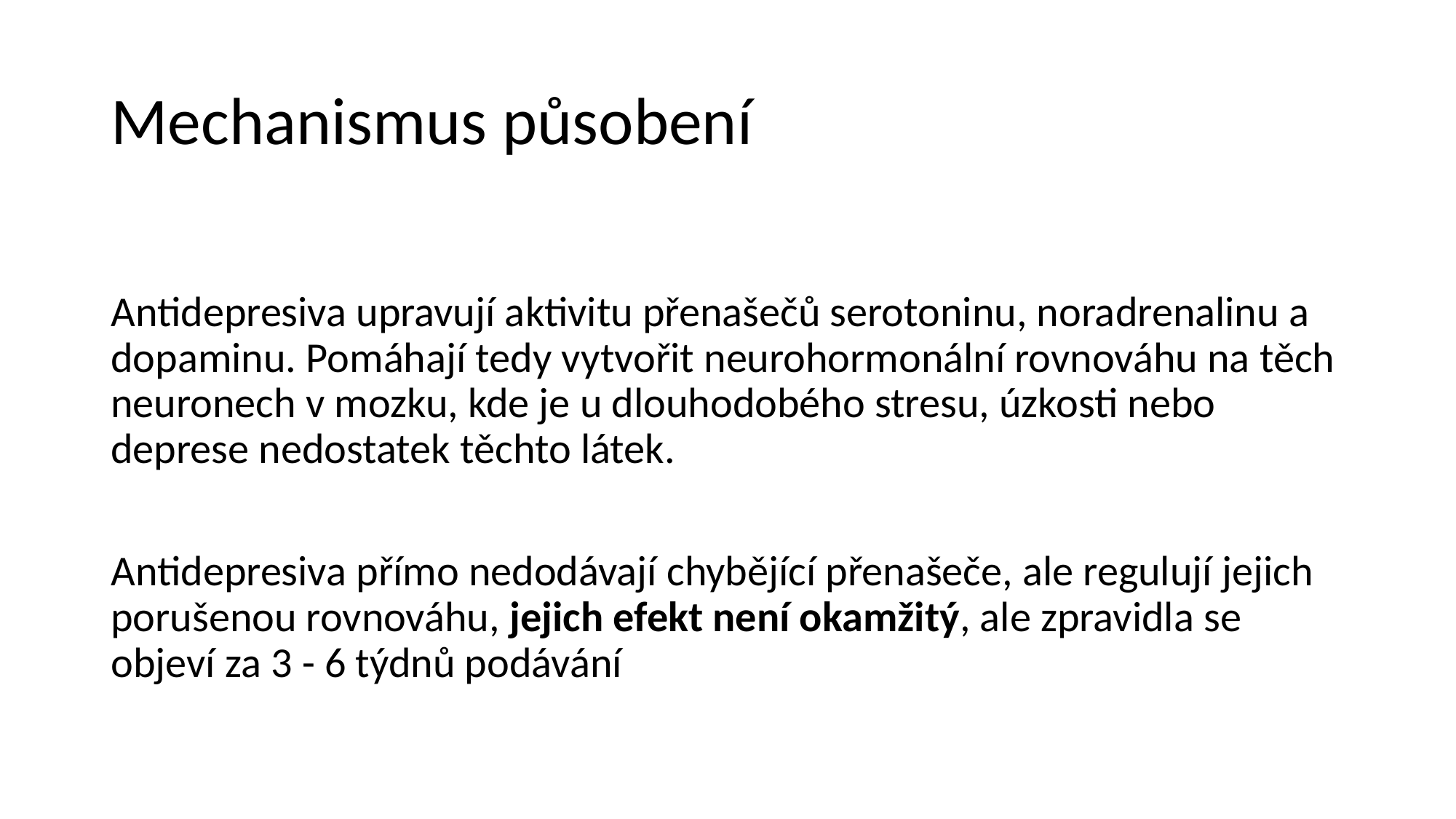

# Mechanismus působení

Antidepresiva upravují aktivitu přenašečů serotoninu, noradrenalinu a dopaminu. Pomáhají tedy vytvořit neurohormonální rovnováhu na těch neuronech v mozku, kde je u dlouhodobého stresu, úzkosti nebo deprese nedostatek těchto látek.

Antidepresiva přímo nedodávají chybějící přenašeče, ale regulují jejich porušenou rovnováhu, jejich efekt není okamžitý, ale zpravidla se objeví za 3 - 6 týdnů podávání